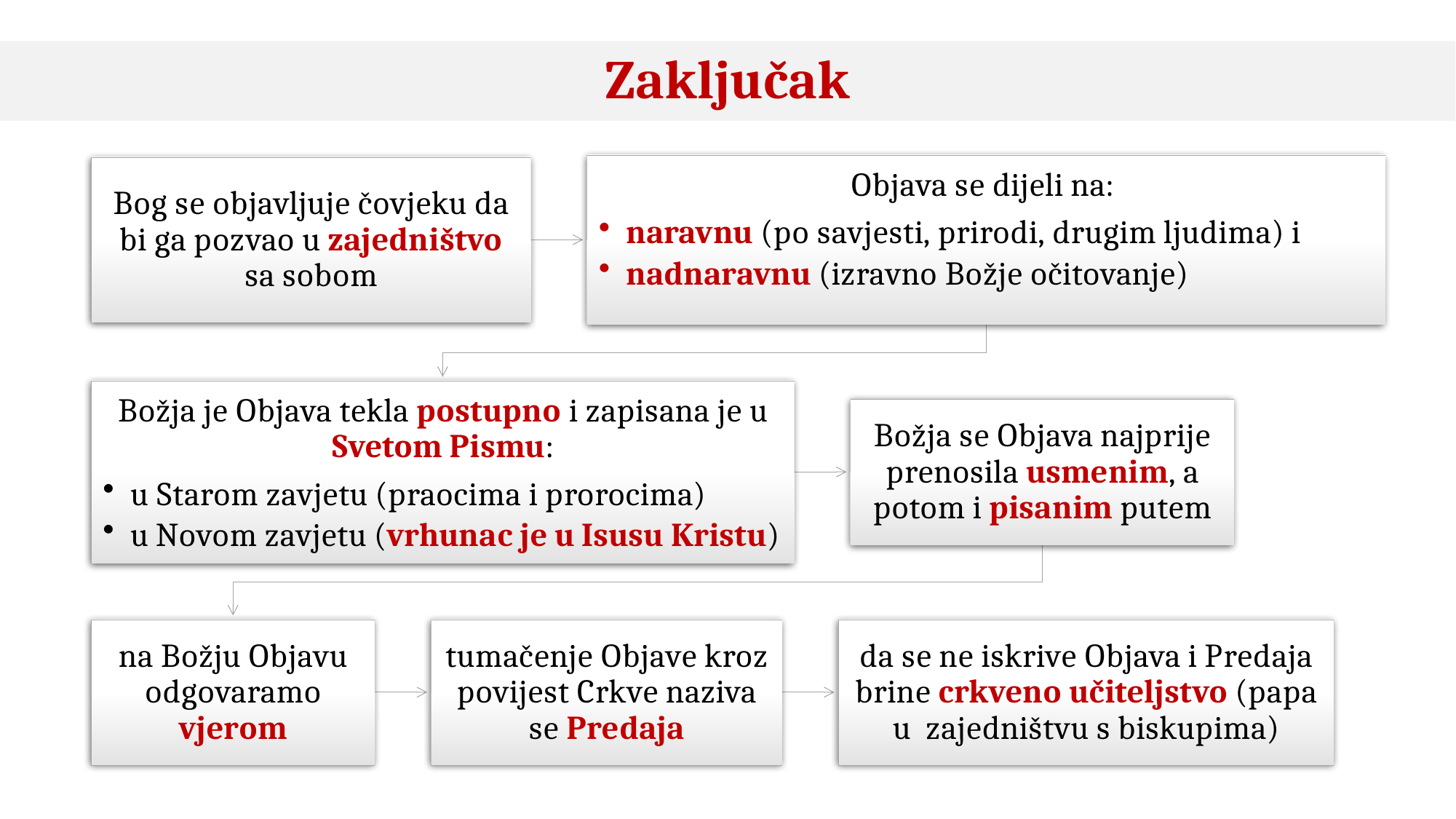

Zaključak
# Zaključak

Bog se objavljuje čovjeku da bi ga pozvao u zajedništvo sa sobom

Objava se dijeli na:
naravnu (po savjesti, prirodi, drugim ljudima) i
nadnaravnu (izravno Božje očitovanje)

Božja je Objava tekla postupno i zapisana je u Svetom Pismu:
u Starom zavjetu (praocima i prorocima)
u Novom zavjetu (vrhunac je u Isusu Kristu)

Božja se Objava najprije prenosila usmenim, a potom i pisanim putem

na Božju Objavu odgovaramo vjerom

tumačenje Objave kroz povijest Crkve naziva se Predaja
da se ne iskrive Objava i Predaja brine crkveno učiteljstvo (papa u  zajedništvu s biskupima)